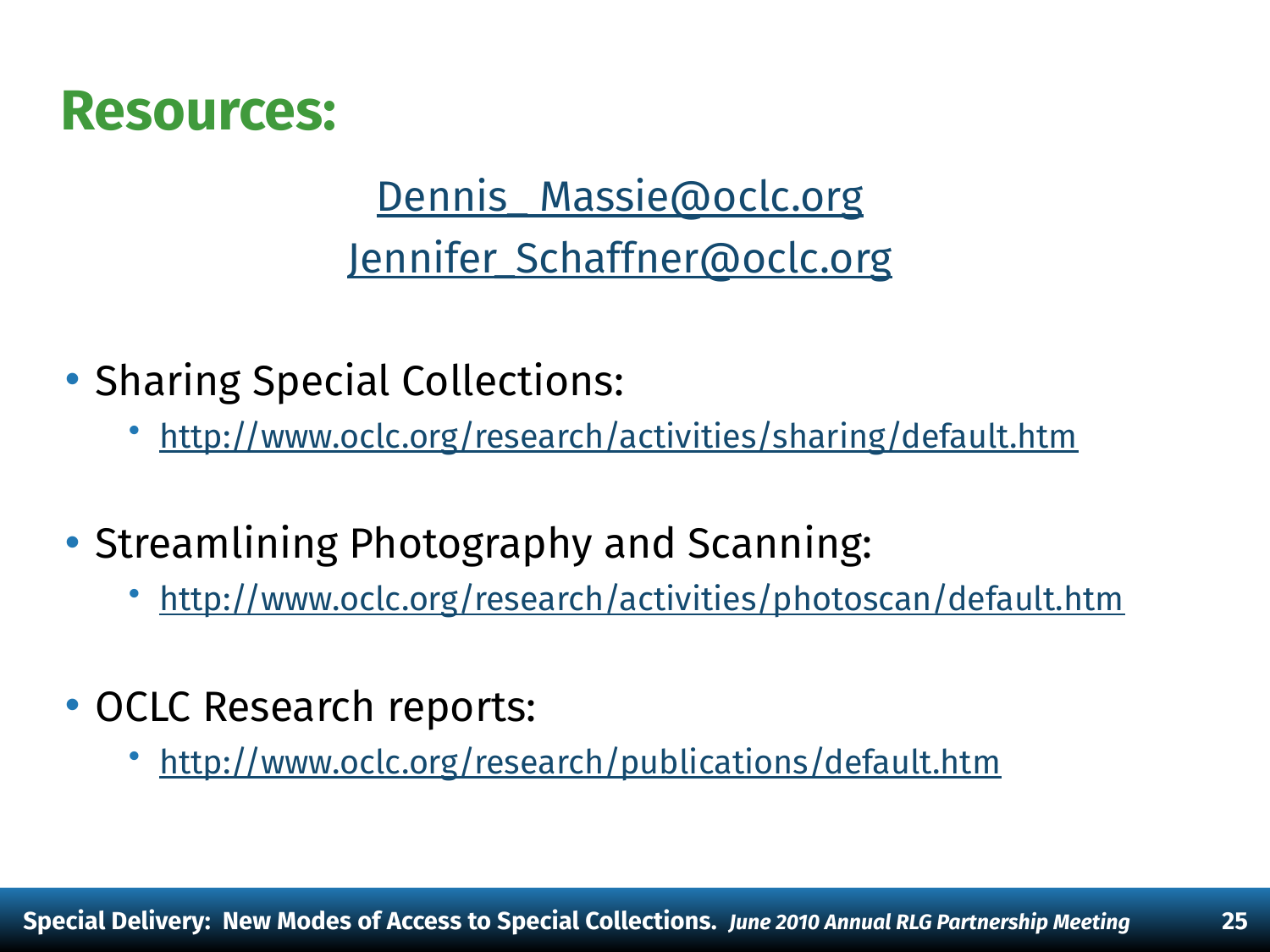

# Resources:
Dennis_ Massie@oclc.org
Jennifer_Schaffner@oclc.org

Sharing Special Collections:
http://www.oclc.org/research/activities/sharing/default.htm

Streamlining Photography and Scanning:
http://www.oclc.org/research/activities/photoscan/default.htm

OCLC Research reports:
http://www.oclc.org/research/publications/default.htm